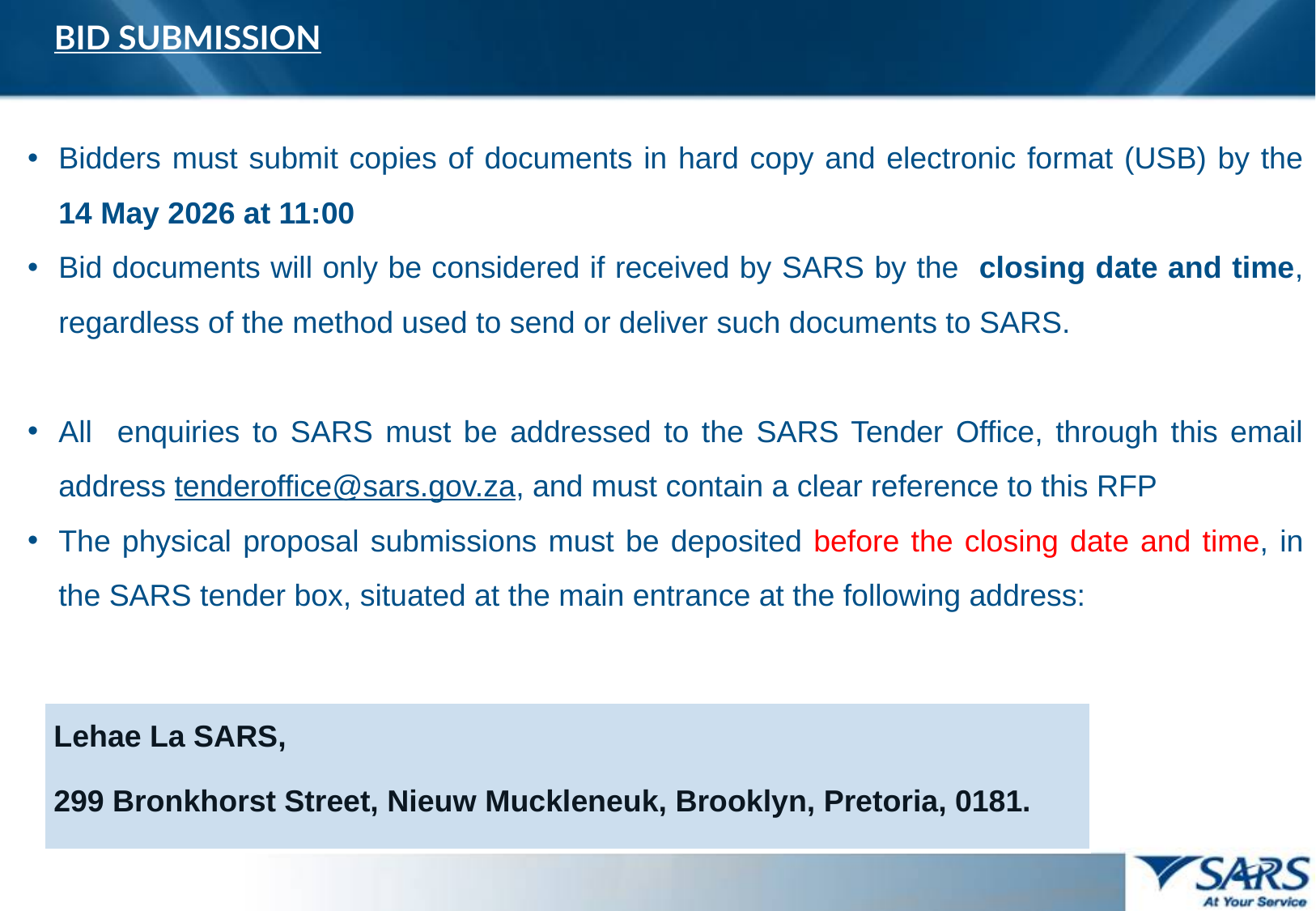

BID SUBMISSION
Bidders must submit copies of documents in hard copy and electronic format (USB) by the 14 May 2026 at 11:00
Bid documents will only be considered if received by SARS by the  closing date and time, regardless of the method used to send or deliver such documents to SARS.

All  enquiries to SARS must be addressed to the SARS Tender Office, through this email address tenderoffice@sars.gov.za, and must contain a clear reference to this RFP
The physical proposal submissions must be deposited before the closing date and time, in the SARS tender box, situated at the main entrance at the following address:
| Lehae La SARS, 299 Bronkhorst Street, Nieuw Muckleneuk, Brooklyn, Pretoria, 0181. |
| --- |